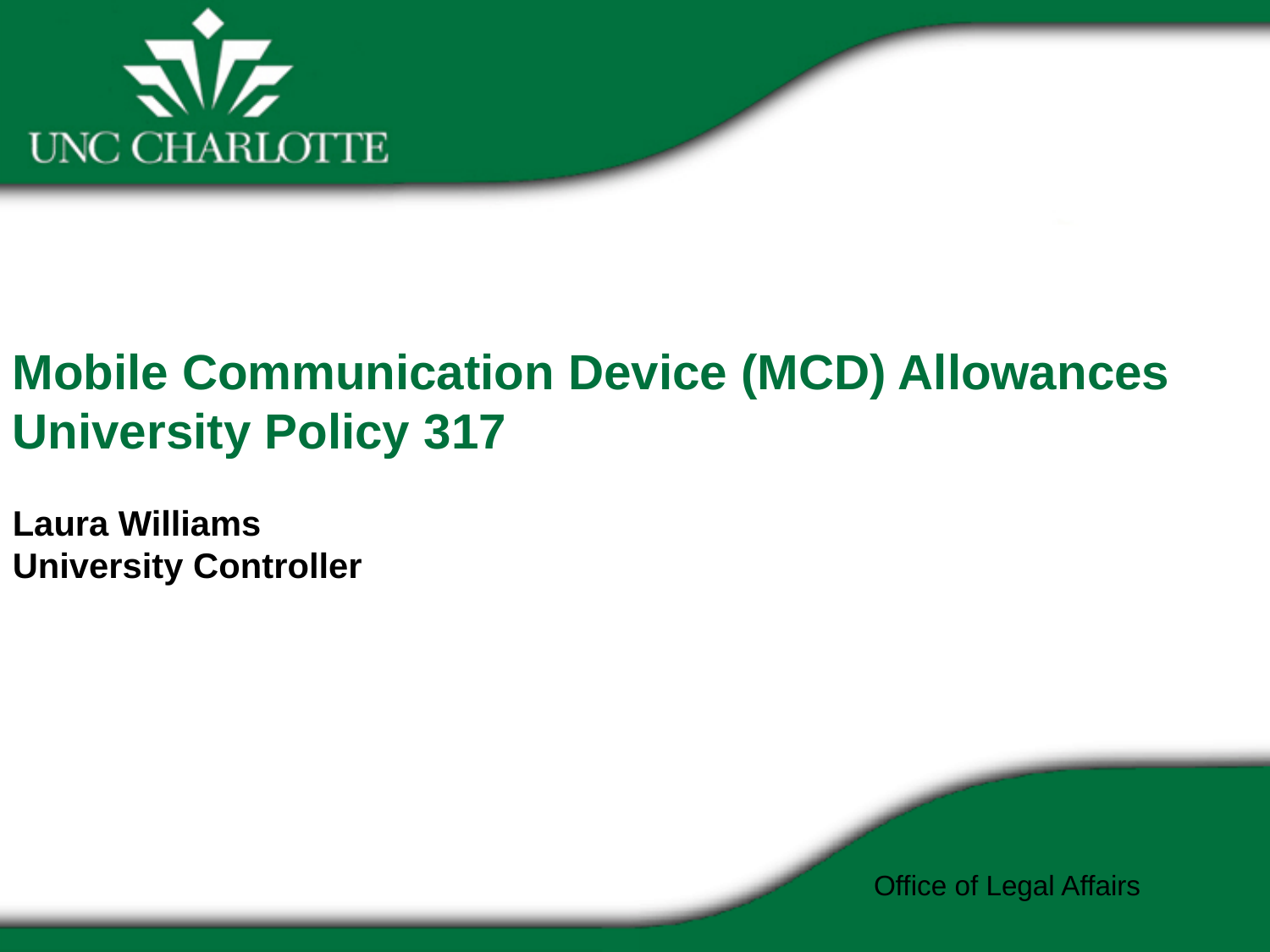

Mobile Communication Device (MCD) Allowances
University Policy 317
Laura Williams
University Controller
Office of Legal Affairs